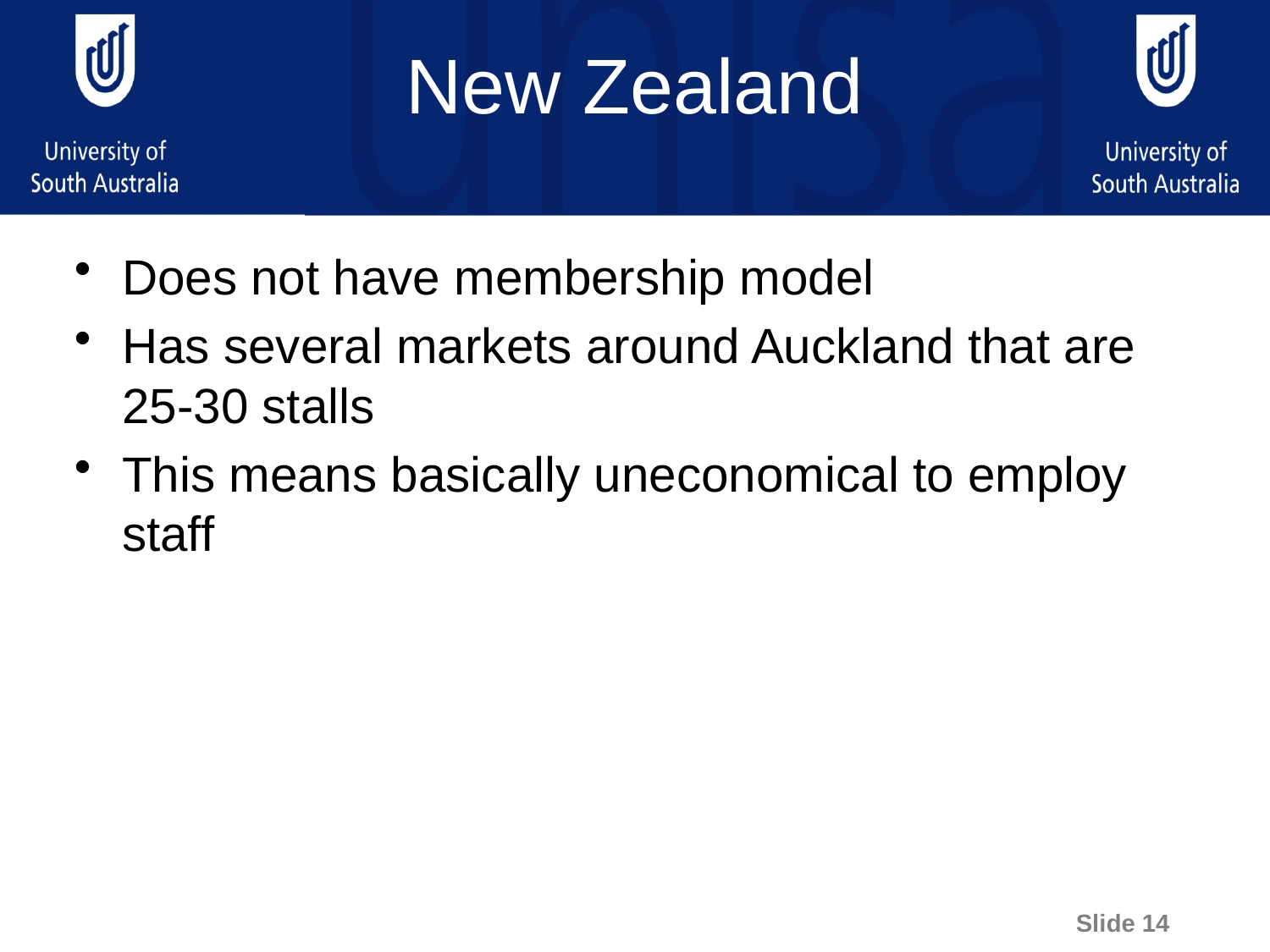

# New Zealand
Does not have membership model
Has several markets around Auckland that are 25-30 stalls
This means basically uneconomical to employ staff